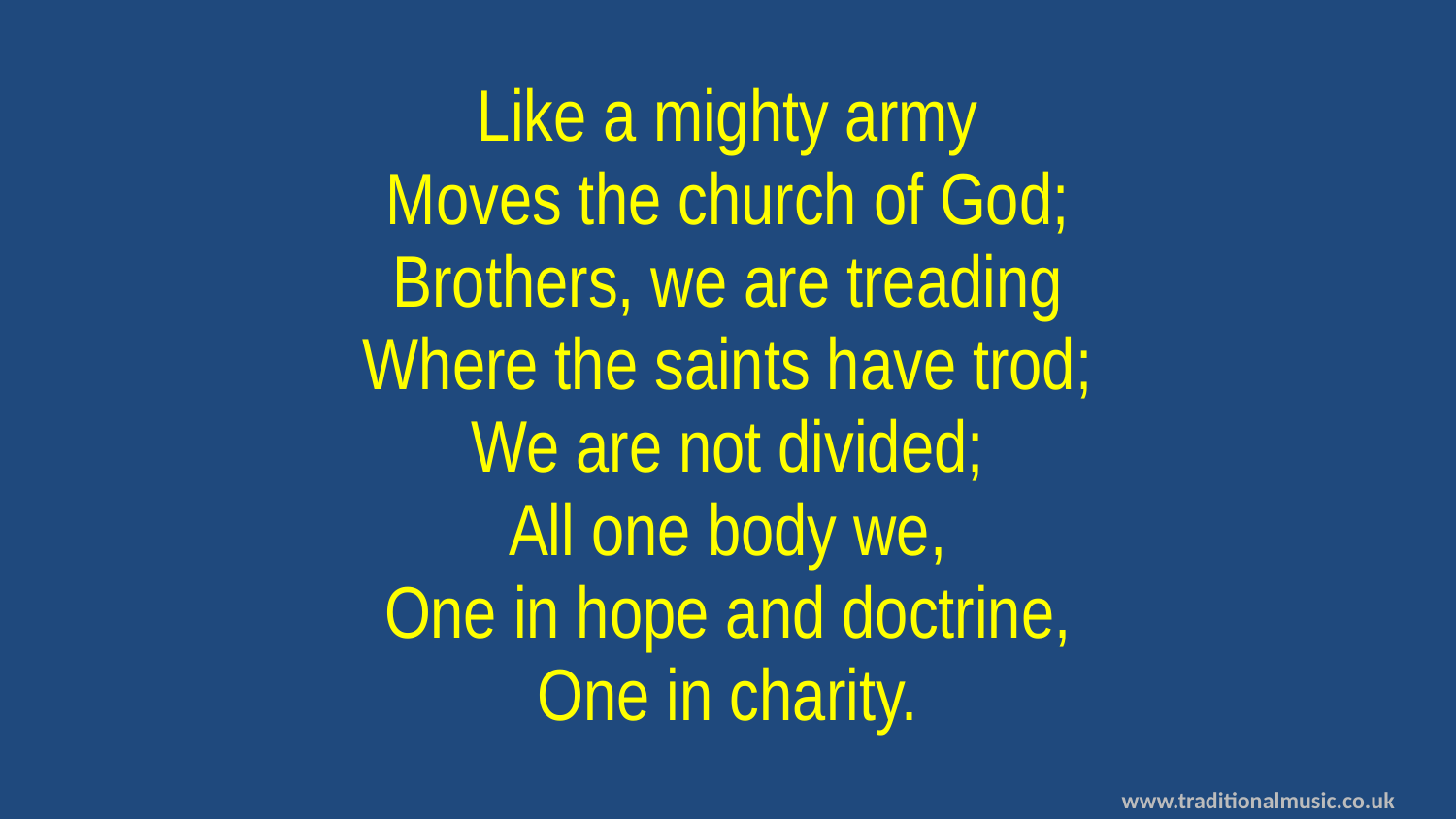

Like a mighty army
Moves the church of God;
Brothers, we are treading
Where the saints have trod;
We are not divided;
All one body we,
One in hope and doctrine,
One in charity.